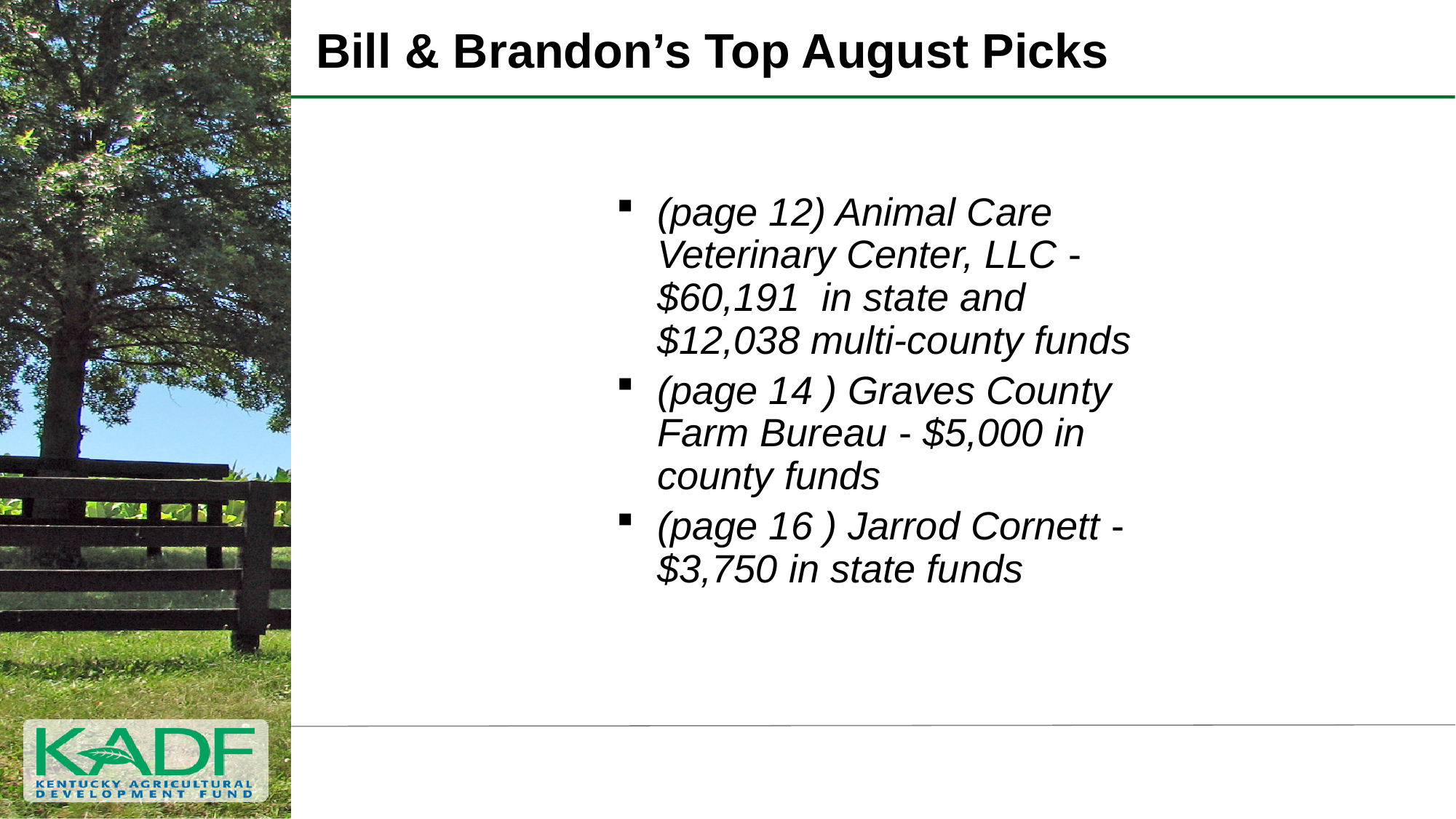

# Bill & Brandon’s Top August Picks
(page 12) Animal Care Veterinary Center, LLC -$60,191  in state and $12,038 multi-county funds
(page 14 ) Graves County Farm Bureau - $5,000 in county funds
(page 16 ) Jarrod Cornett -$3,750 in state funds